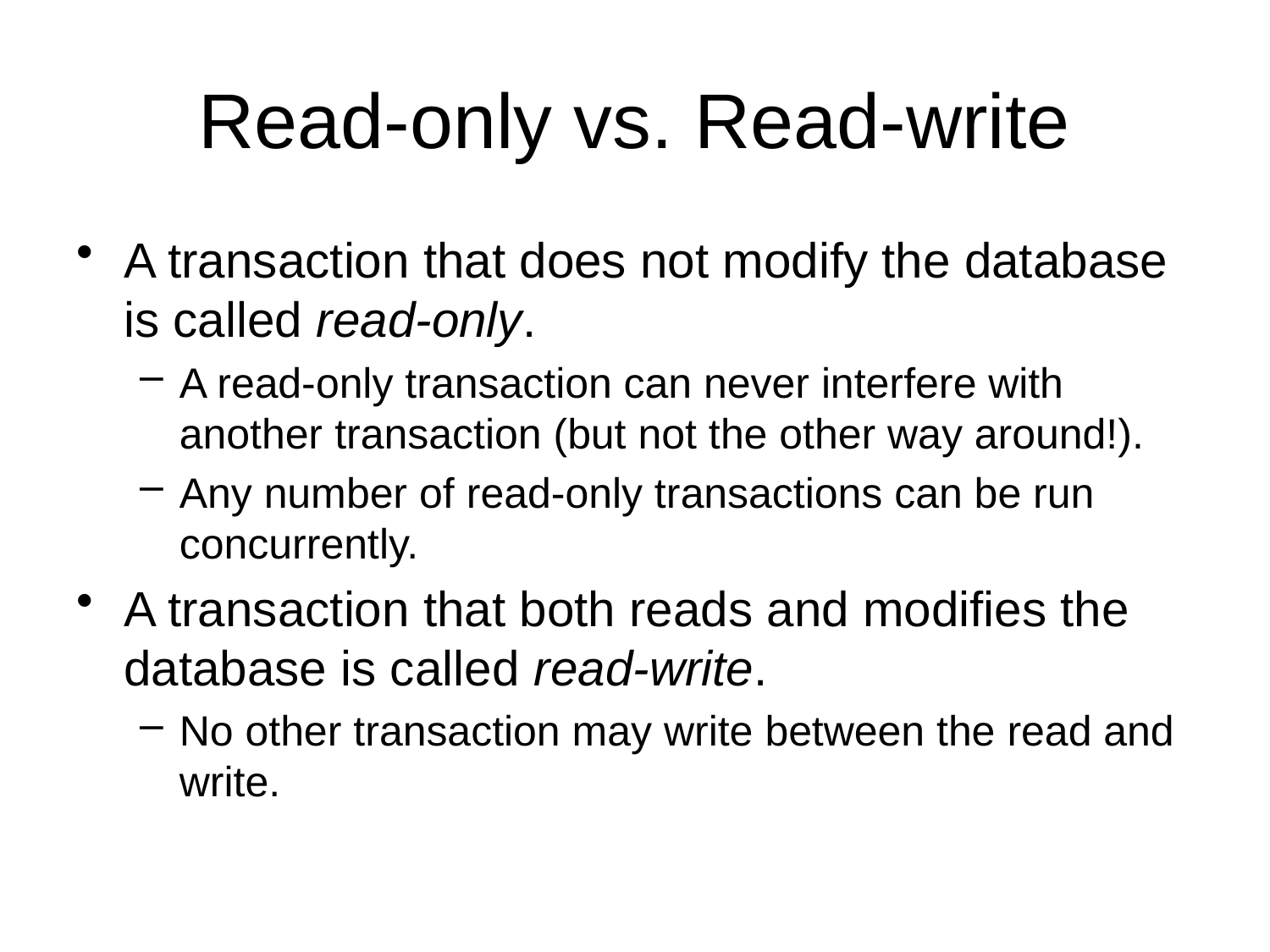

# Read-only vs. Read-write
A transaction that does not modify the database is called read-only.
A read-only transaction can never interfere with another transaction (but not the other way around!).
Any number of read-only transactions can be run concurrently.
A transaction that both reads and modifies the database is called read-write.
No other transaction may write between the read and write.